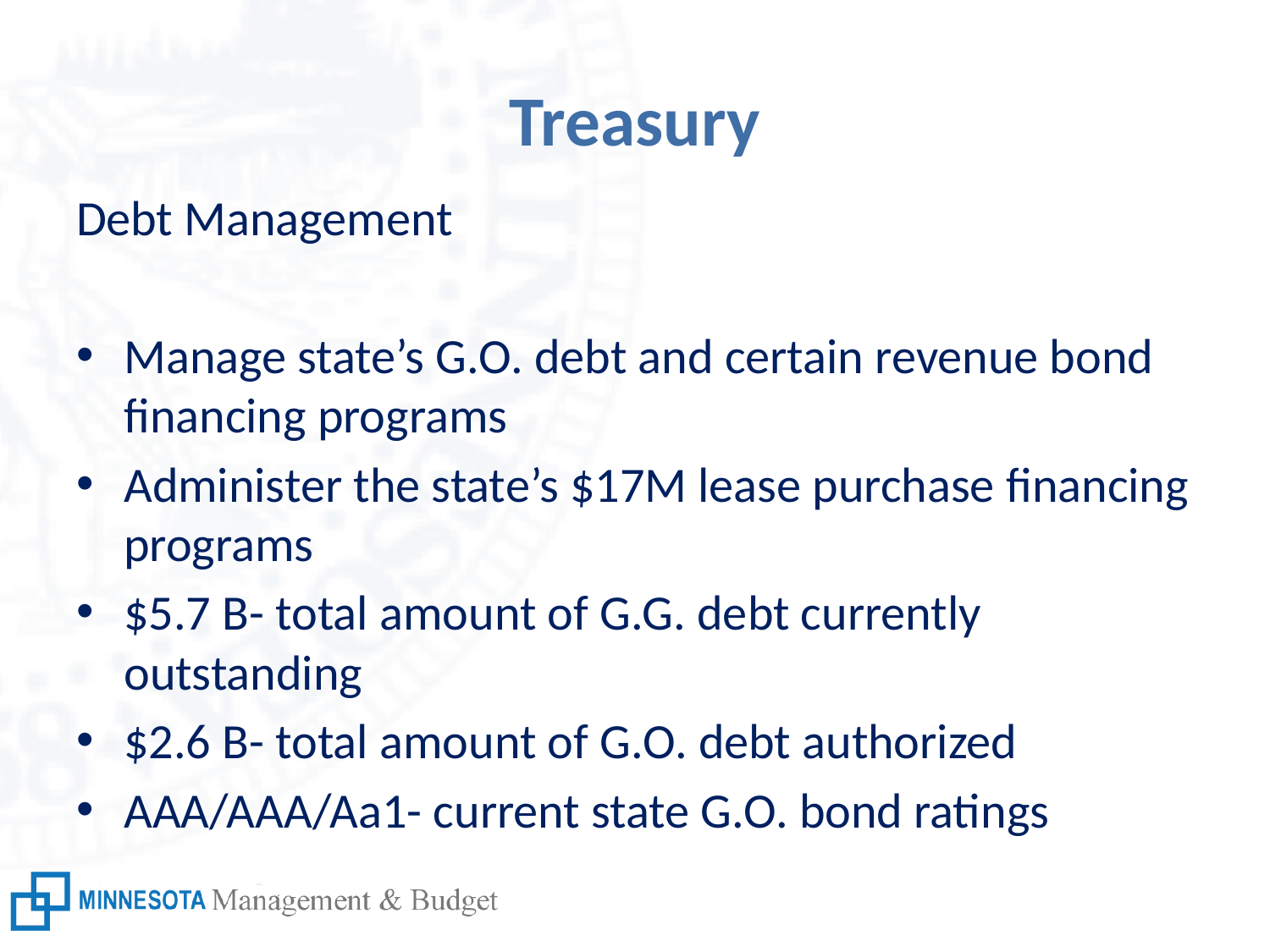

# Treasury
Debt Management

Manage state’s G.O. debt and certain revenue bond financing programs
Administer the state’s $17M lease purchase financing programs
$5.7 B- total amount of G.G. debt currently outstanding
$2.6 B- total amount of G.O. debt authorized
AAA/AAA/Aa1- current state G.O. bond ratings